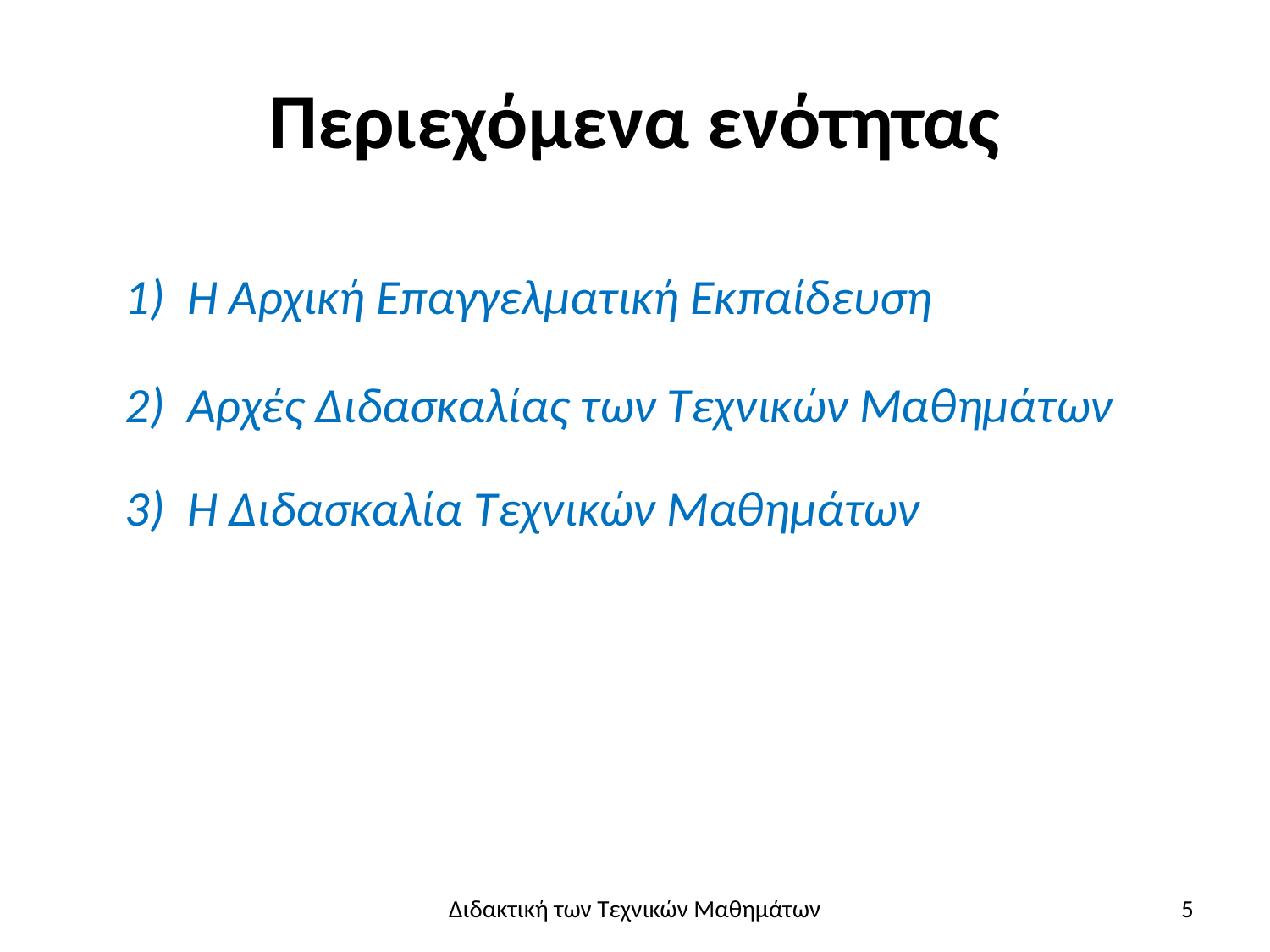

# Περιεχόμενα ενότητας
1)  Η Αρχική Επαγγελματική Εκπαίδευση
2)  Αρχές Διδασκαλίας των Τεχνικών Μαθημάτων
3)  Η Διδασκαλία Τεχνικών Μαθημάτων
Διδακτική των Τεχνικών Μαθημάτων
5